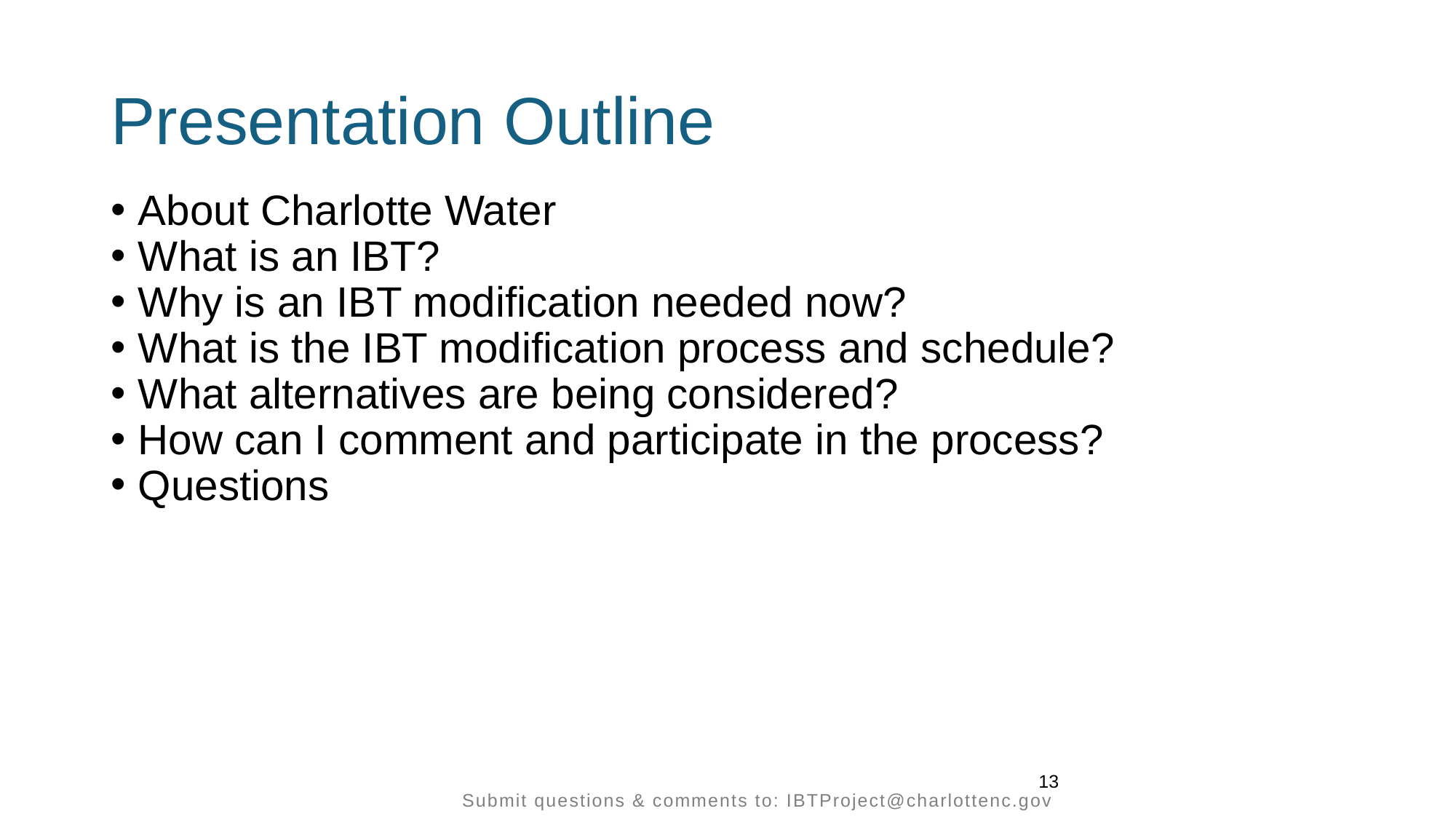

13
# Presentation Outline
About Charlotte Water
What is an IBT?
Why is an IBT modification needed now?
What is the IBT modification process and schedule?
What alternatives are being considered?
How can I comment and participate in the process?
Questions

Submit questions & comments to: IBTProject@charlottenc.gov